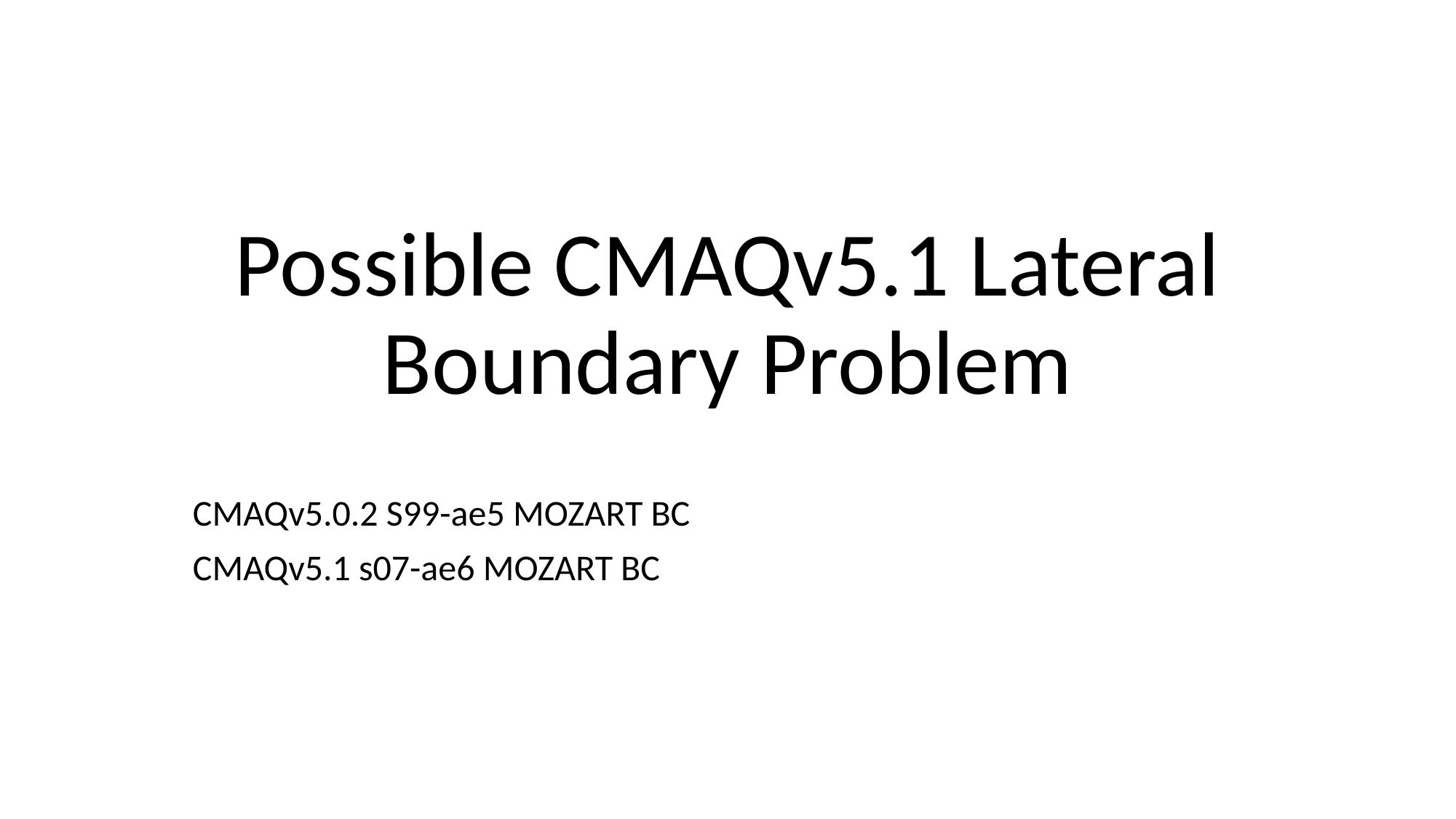

# Possible CMAQv5.1 Lateral Boundary Problem

CMAQv5.0.2 S99-ae5 MOZART BC
CMAQv5.1 s07-ae6 MOZART BC